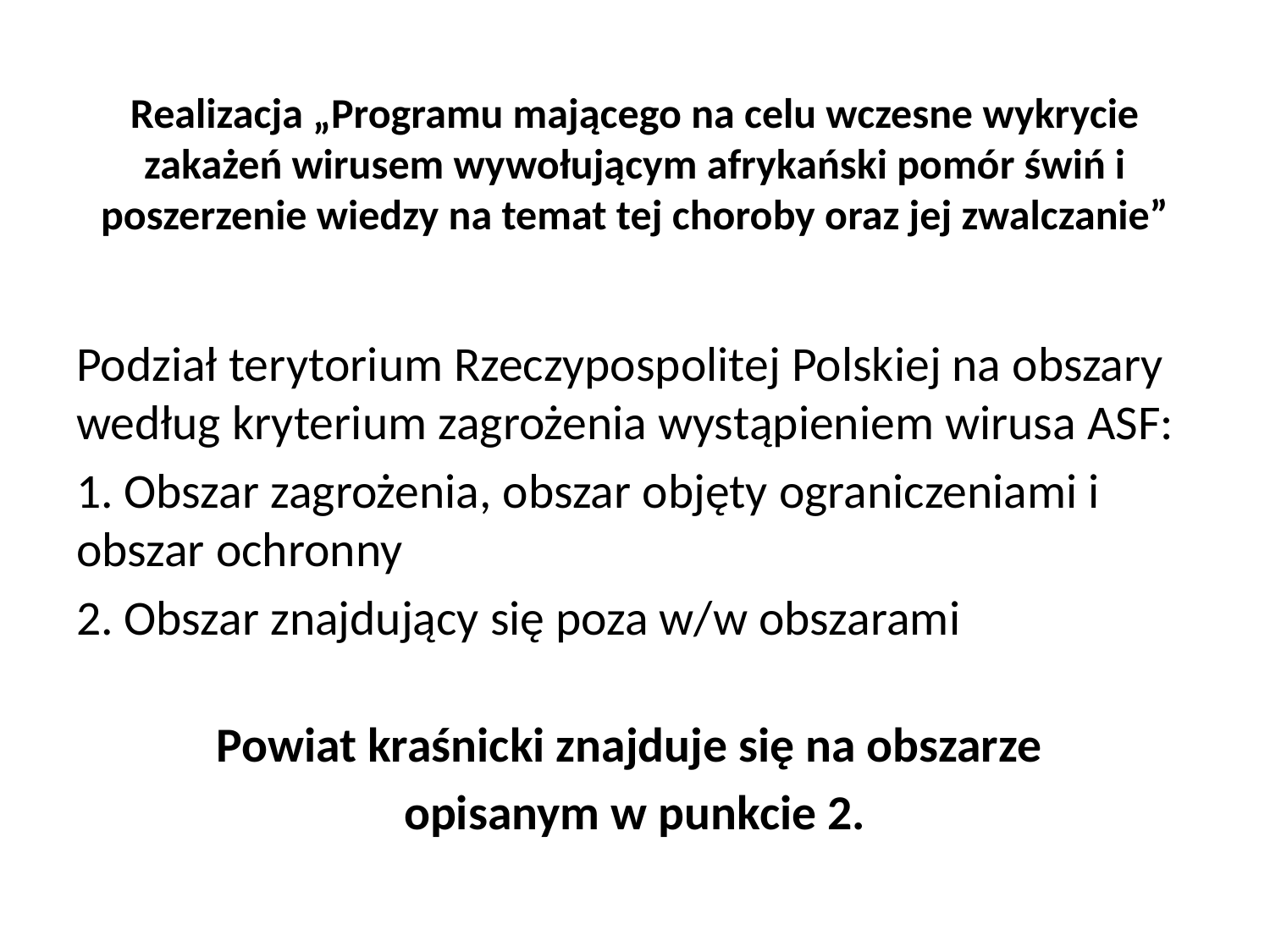

# Realizacja „Programu mającego na celu wczesne wykrycie zakażeń wirusem wywołującym afrykański pomór świń i poszerzenie wiedzy na temat tej choroby oraz jej zwalczanie”
Podział terytorium Rzeczypospolitej Polskiej na obszary według kryterium zagrożenia wystąpieniem wirusa ASF:
1. Obszar zagrożenia, obszar objęty ograniczeniami i obszar ochronny
2. Obszar znajdujący się poza w/w obszarami

Powiat kraśnicki znajduje się na obszarze
opisanym w punkcie 2.